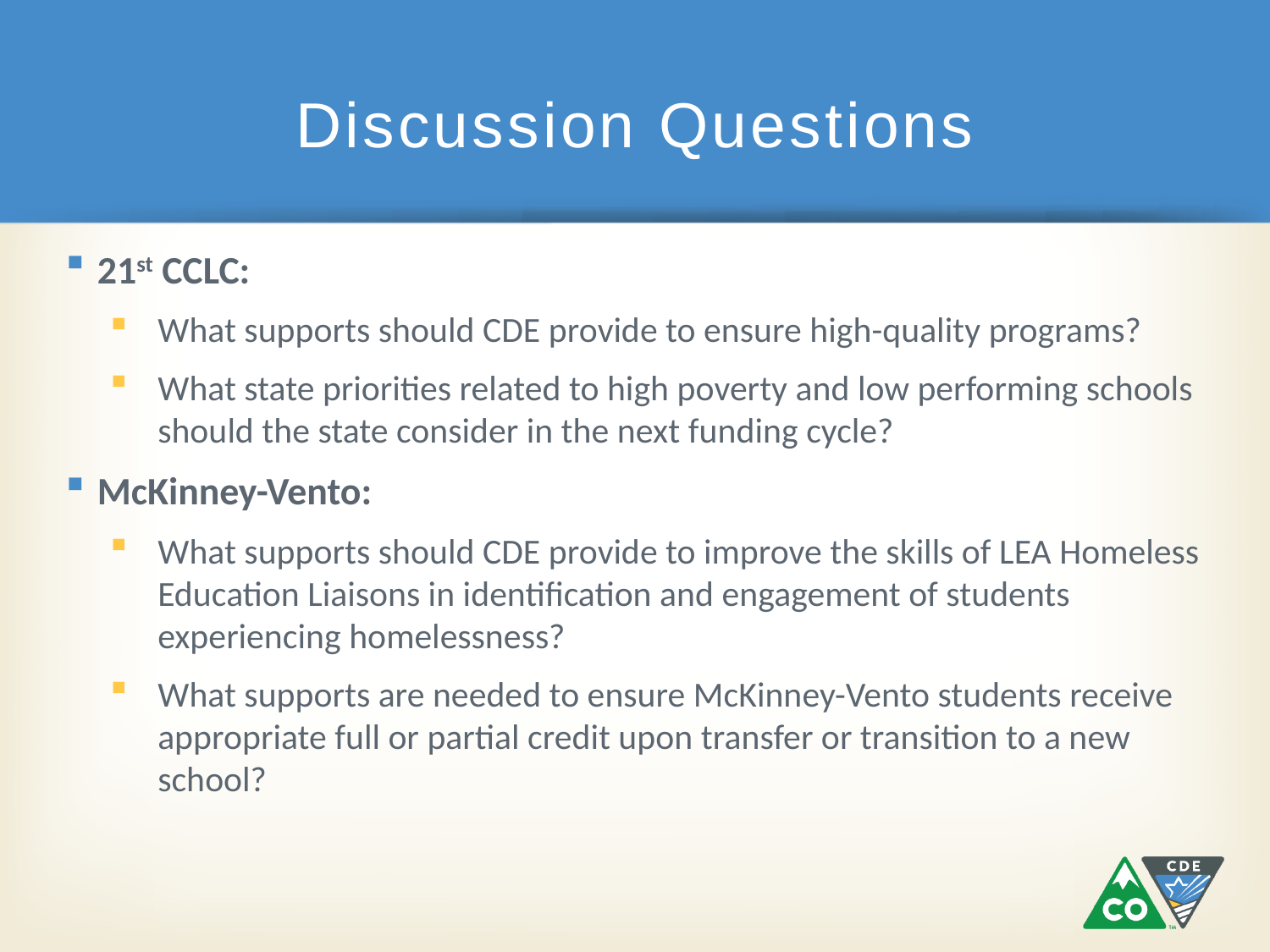

# Discussion Questions
21st CCLC:
What supports should CDE provide to ensure high-quality programs?
What state priorities related to high poverty and low performing schools should the state consider in the next funding cycle?
McKinney-Vento:
What supports should CDE provide to improve the skills of LEA Homeless Education Liaisons in identification and engagement of students experiencing homelessness?
What supports are needed to ensure McKinney-Vento students receive appropriate full or partial credit upon transfer or transition to a new school?